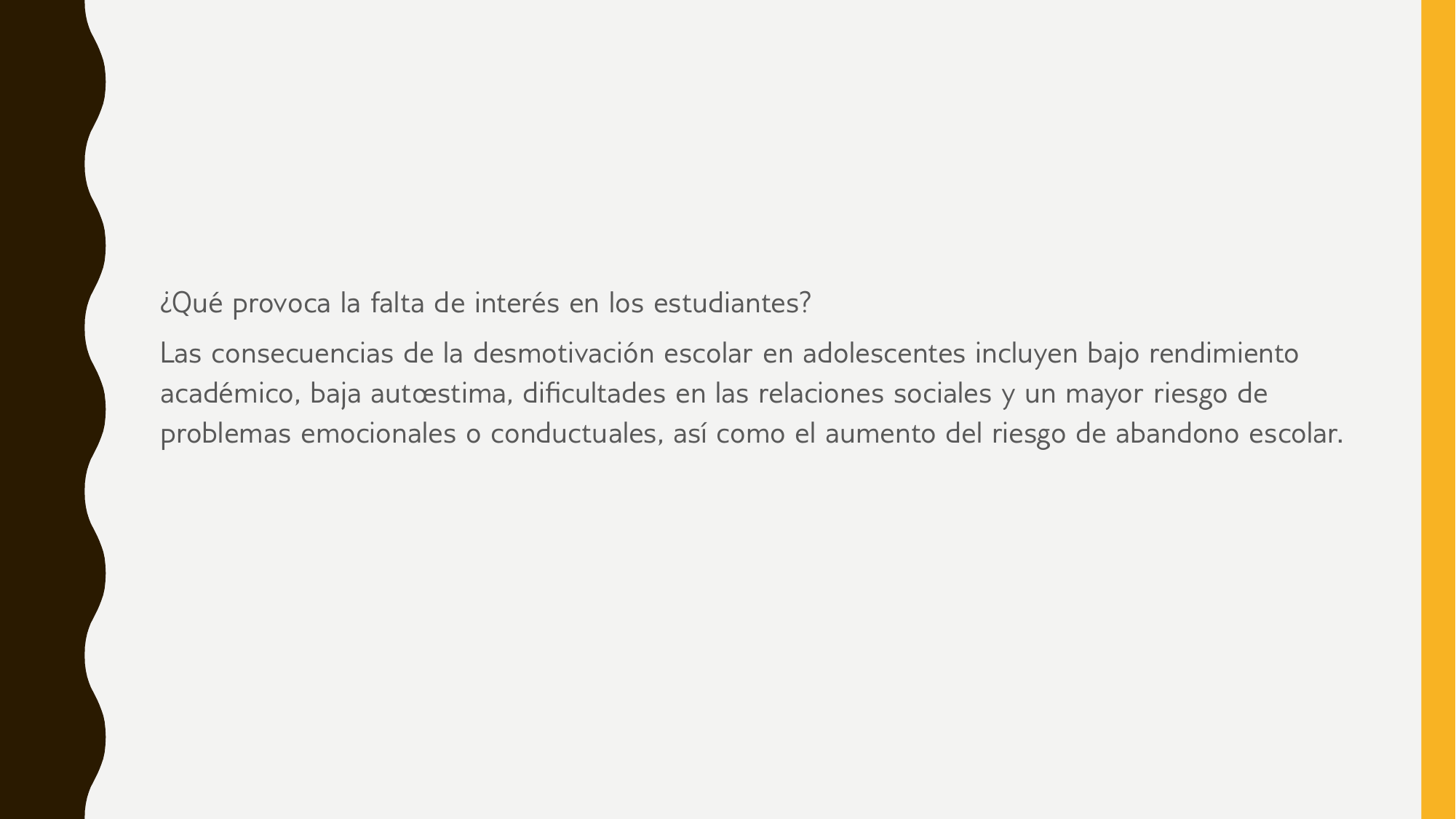

¿Qué provoca la falta de interés en los estudiantes?
Las consecuencias de la desmotivación escolar en adolescentes incluyen bajo rendimiento académico, baja autoestima, dificultades en las relaciones sociales y un mayor riesgo de problemas emocionales o conductuales, así como el aumento del riesgo de abandono escolar.